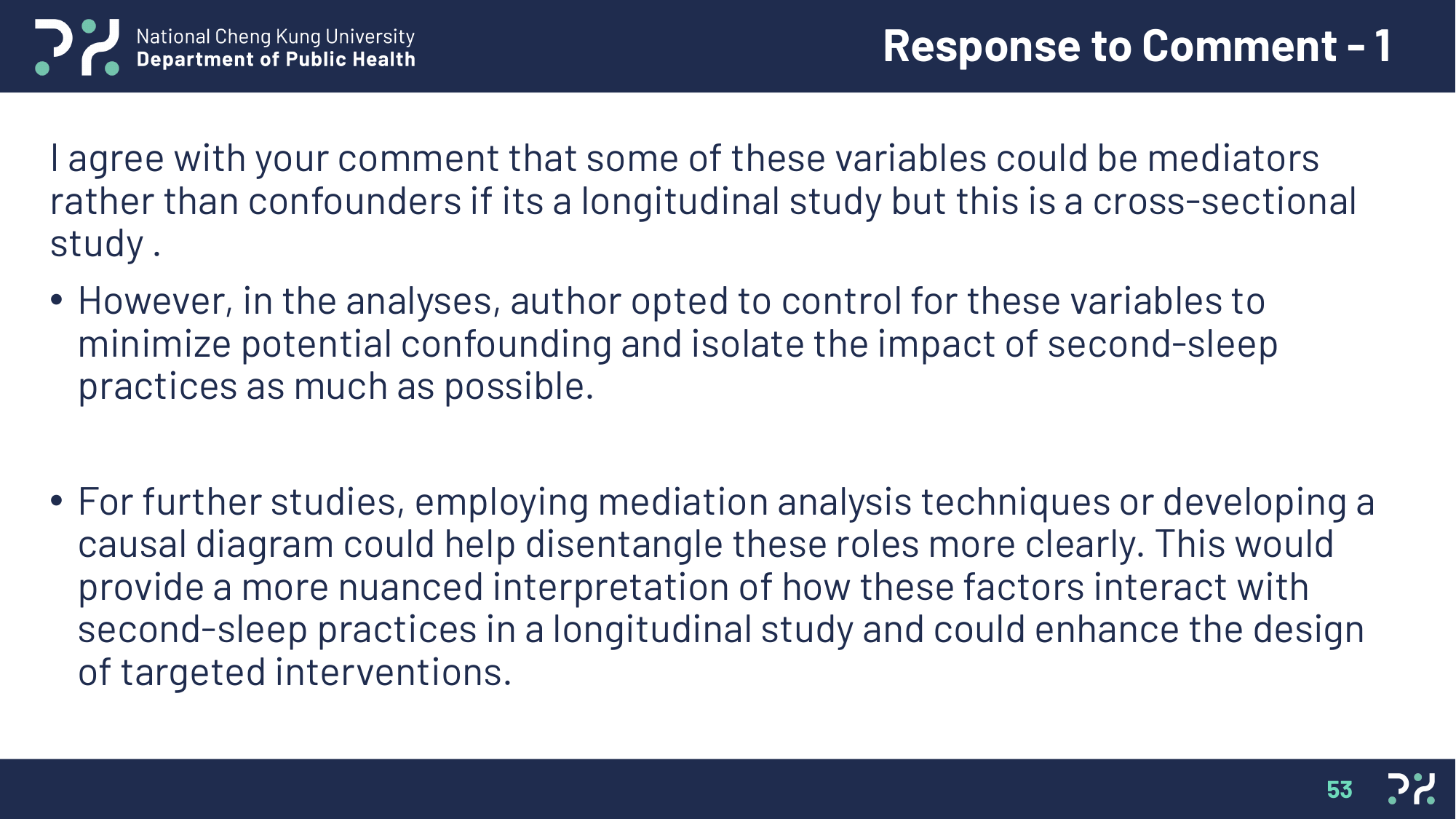

# Response to Comment - 1
I agree with your comment that some of these variables could be mediators rather than confounders if its a longitudinal study but this is a cross-sectional study .
However, in the analyses, author opted to control for these variables to minimize potential confounding and isolate the impact of second-sleep practices as much as possible.

For further studies, employing mediation analysis techniques or developing a causal diagram could help disentangle these roles more clearly. This would provide a more nuanced interpretation of how these factors interact with second-sleep practices in a longitudinal study and could enhance the design of targeted interventions.

53